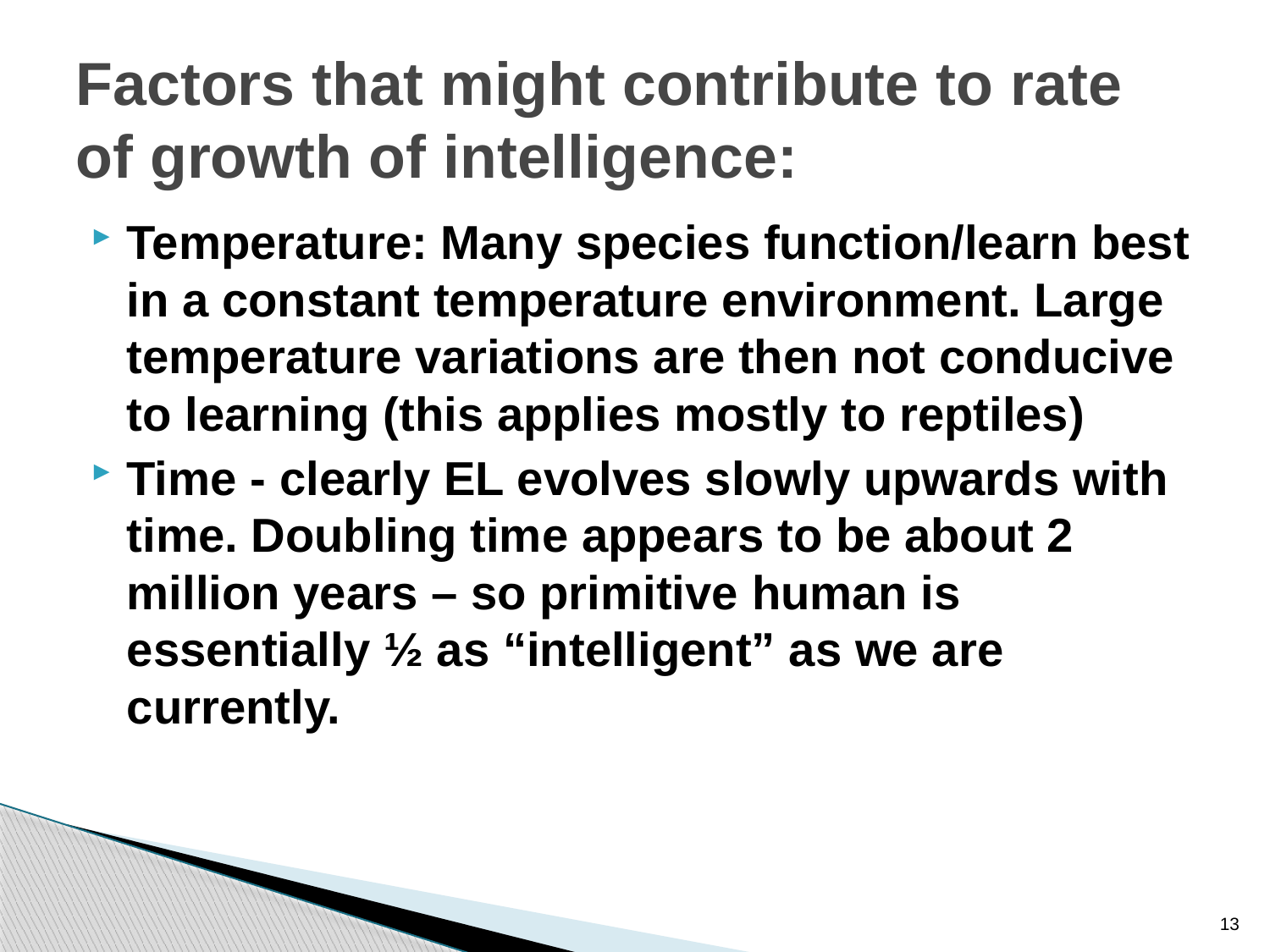

# Factors that might contribute to rate of growth of intelligence:
Temperature: Many species function/learn best in a constant temperature environment. Large temperature variations are then not conducive to learning (this applies mostly to reptiles)
Time - clearly EL evolves slowly upwards with time. Doubling time appears to be about 2 million years – so primitive human is essentially ½ as “intelligent” as we are currently.

13